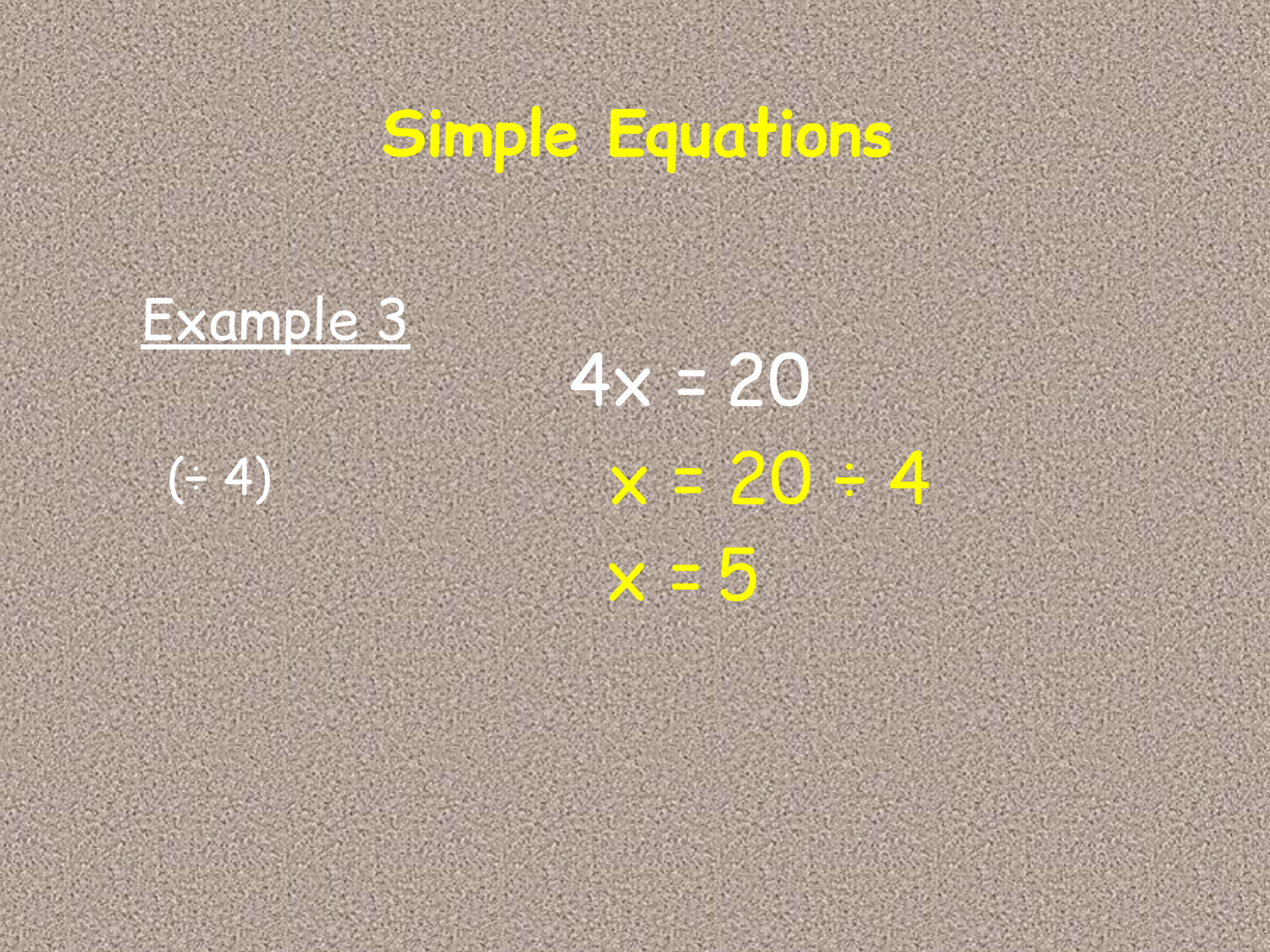

Simple Equations
Example 3
20
4x =
 x =
 20 ÷ 4
(÷ 4)
 x =
5